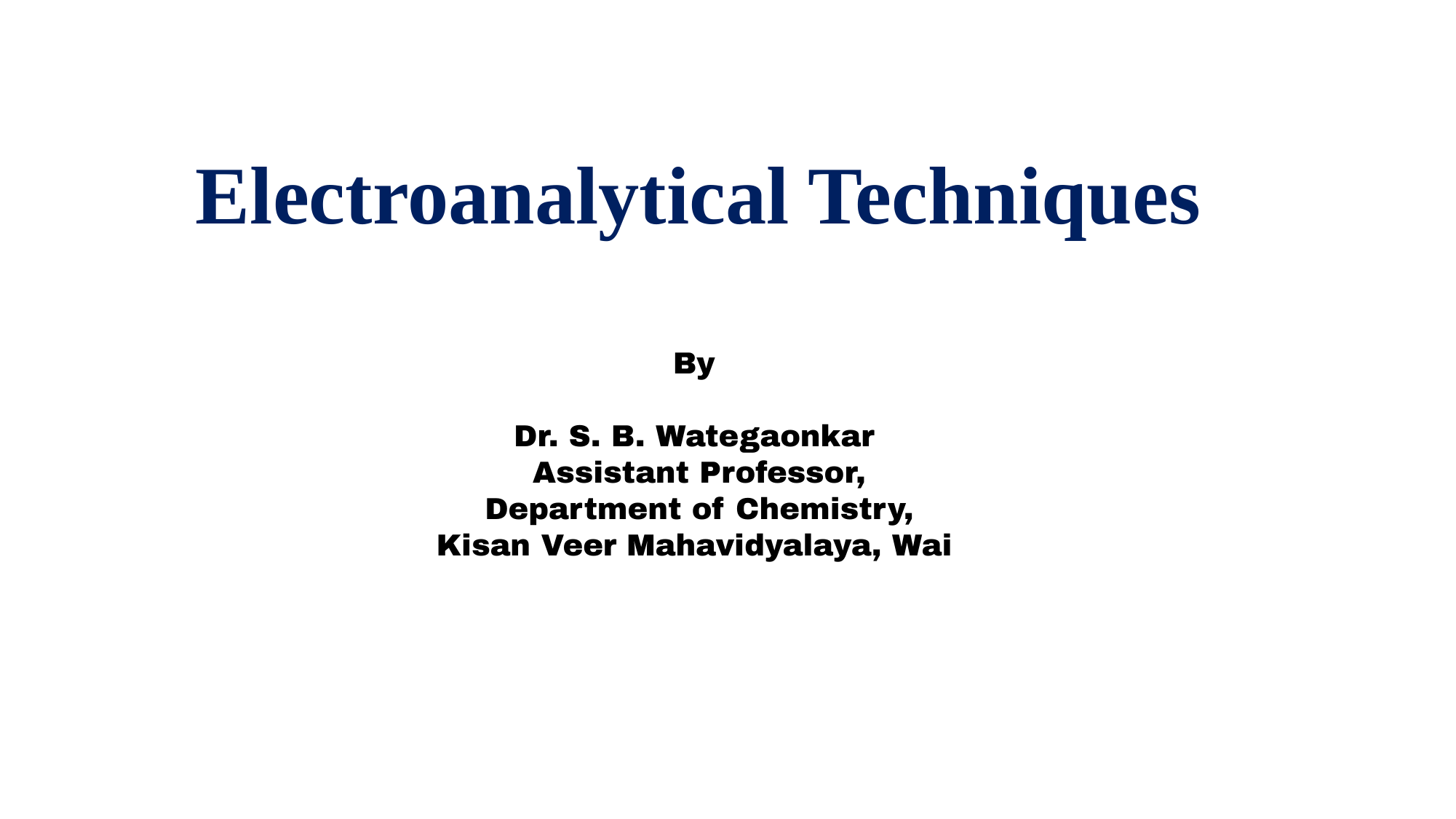

Electroanalytical Techniques
By

Dr. S. B. Wategaonkar
Assistant Professor,
Department of Chemistry,
Kisan Veer Mahavidyalaya, Wai